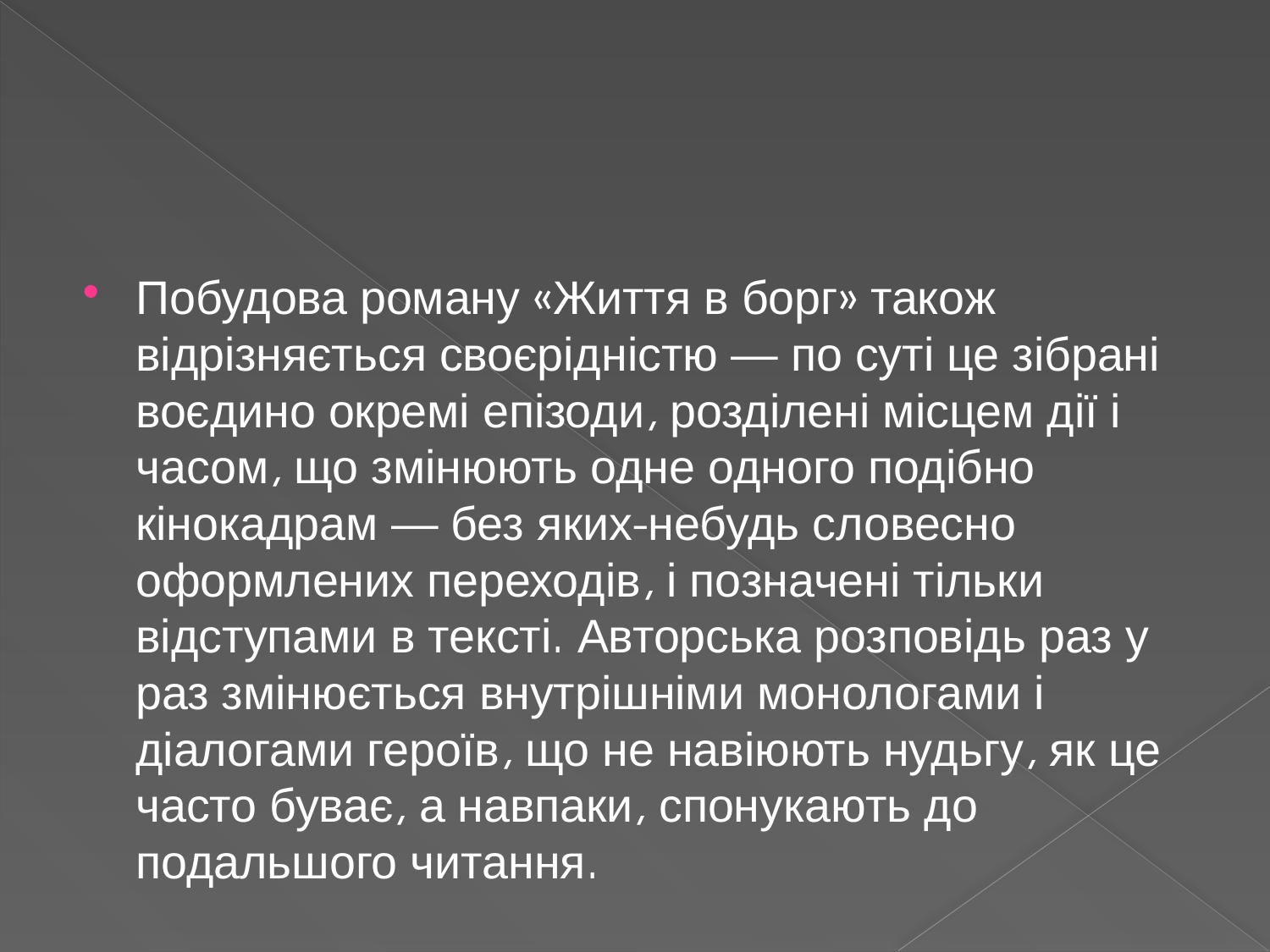

#
Побудова роману «Життя в борг» також відрізняється своєрідністю — по суті це зібрані воєдино окремі епізоди, розділені місцем дії і часом, що змінюють одне одного подібно кінокадрам — без яких-небудь словесно оформлених переходів, і позначені тільки відступами в тексті. Авторська розповідь раз у раз змінюється внутрішніми монологами і діалогами героїв, що не навіюють нудьгу, як це часто буває, а навпаки, спонукають до подальшого читання.